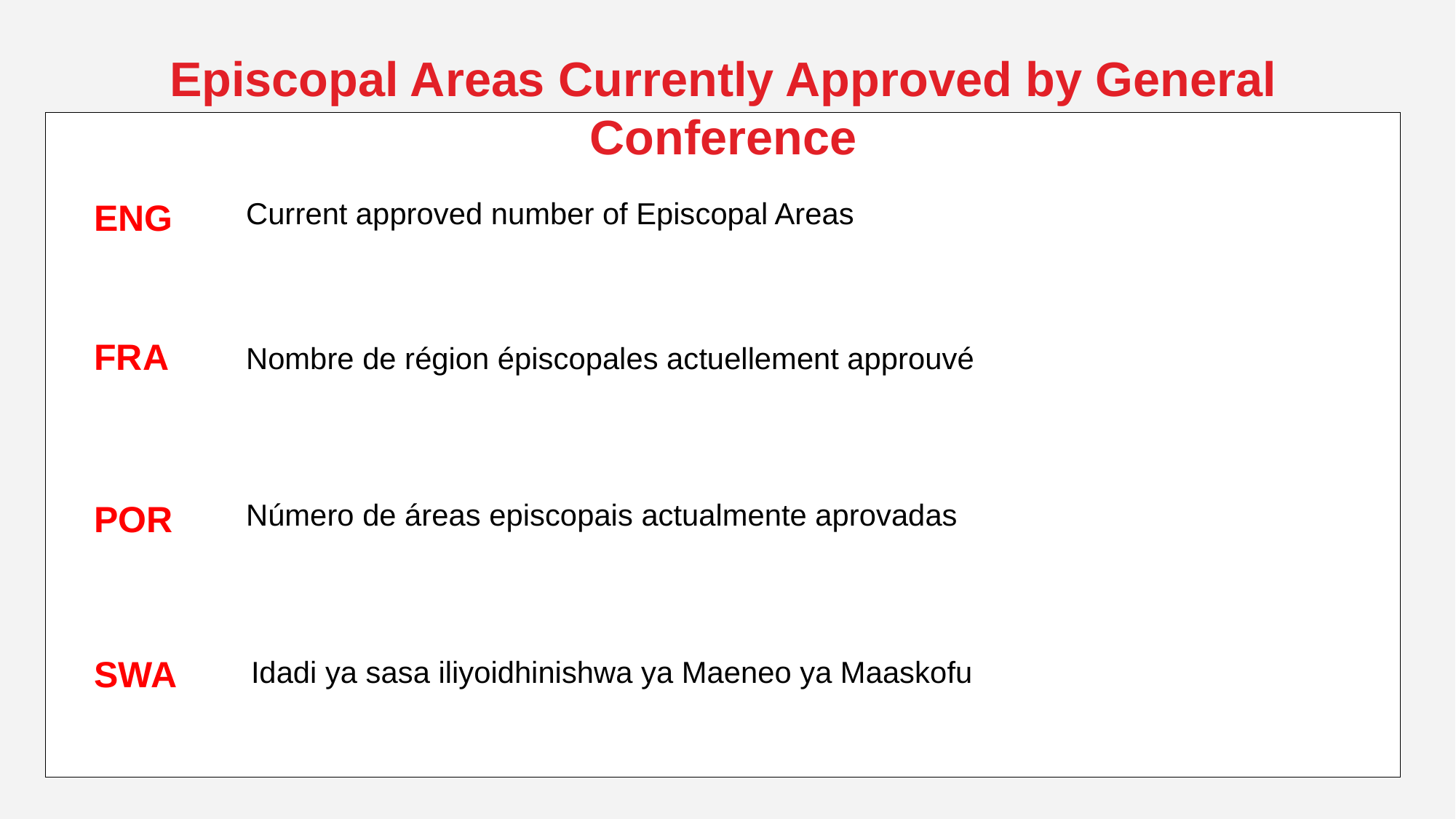

Episcopal Areas Currently Approved by General Conference

ENG
Current approved number of Episcopal Areas
FRA
Nombre de région épiscopales actuellement approuvé
POR
Número de áreas episcopais actualmente aprovadas
SWA
Idadi ya sasa iliyoidhinishwa ya Maeneo ya Maaskofu